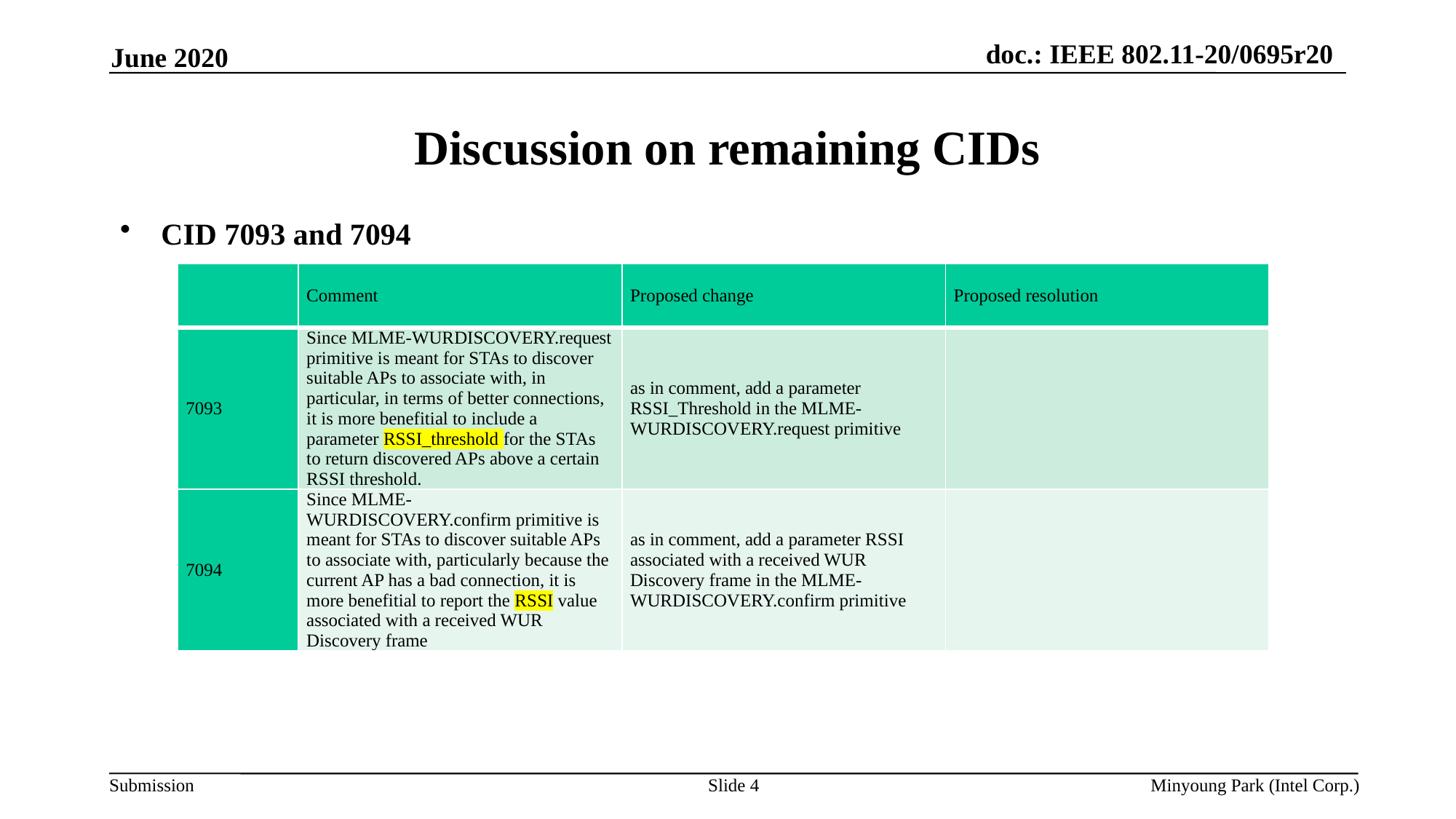

June 2020
# Discussion on remaining CIDs
CID 7093 and 7094

|  | Comment | Proposed change | Proposed resolution |
| --- | --- | --- | --- |
| 7093 | Since MLME-WURDISCOVERY.request primitive is meant for STAs to discover suitable APs to associate with, in particular, in terms of better connections, it is more benefitial to include a parameter RSSI\_threshold for the STAs to return discovered APs above a certain RSSI threshold. | as in comment, add a parameter RSSI\_Threshold in the MLME-WURDISCOVERY.request primitive |  |
| 7094 | Since MLME-WURDISCOVERY.confirm primitive is meant for STAs to discover suitable APs to associate with, particularly because the current AP has a bad connection, it is more benefitial to report the RSSI value  associated with a received WUR Discovery frame | as in comment, add a parameter RSSI associated with a received WUR Discovery frame in the MLME-WURDISCOVERY.confirm primitive |  |
Slide 4
Minyoung Park (Intel Corp.)